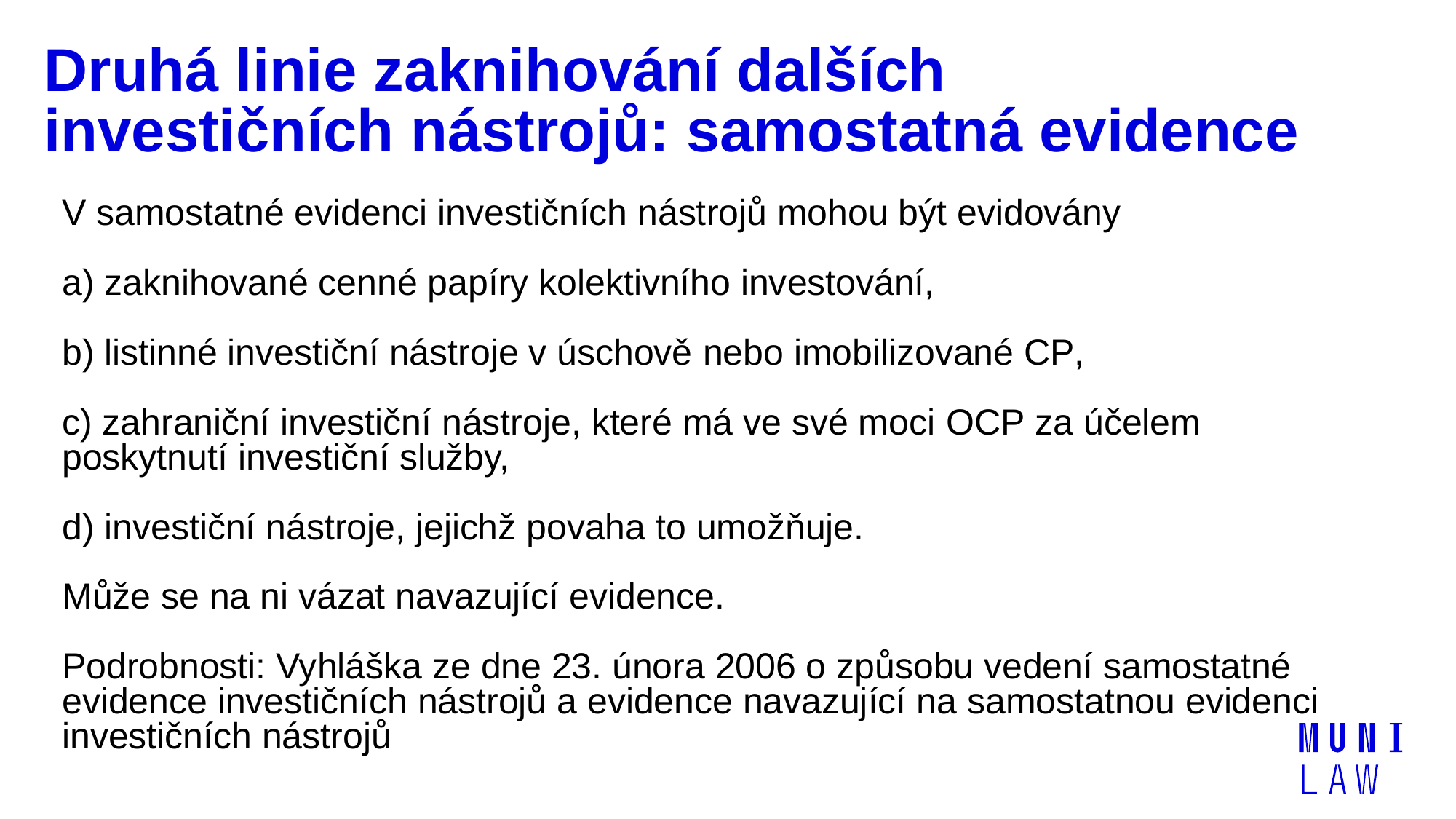

# Druhá linie zaknihování dalších investičních nástrojů: samostatná evidence
V samostatné evidenci investičních nástrojů mohou být evidovány

a) zaknihované cenné papíry kolektivního investování,

b) listinné investiční nástroje v úschově nebo imobilizované CP,

c) zahraniční investiční nástroje, které má ve své moci OCP za účelem poskytnutí investiční služby,

d) investiční nástroje, jejichž povaha to umožňuje.

Může se na ni vázat navazující evidence.

Podrobnosti: Vyhláška ze dne 23. února 2006 o způsobu vedení samostatné evidence investičních nástrojů a evidence navazující na samostatnou evidenci investičních nástrojů